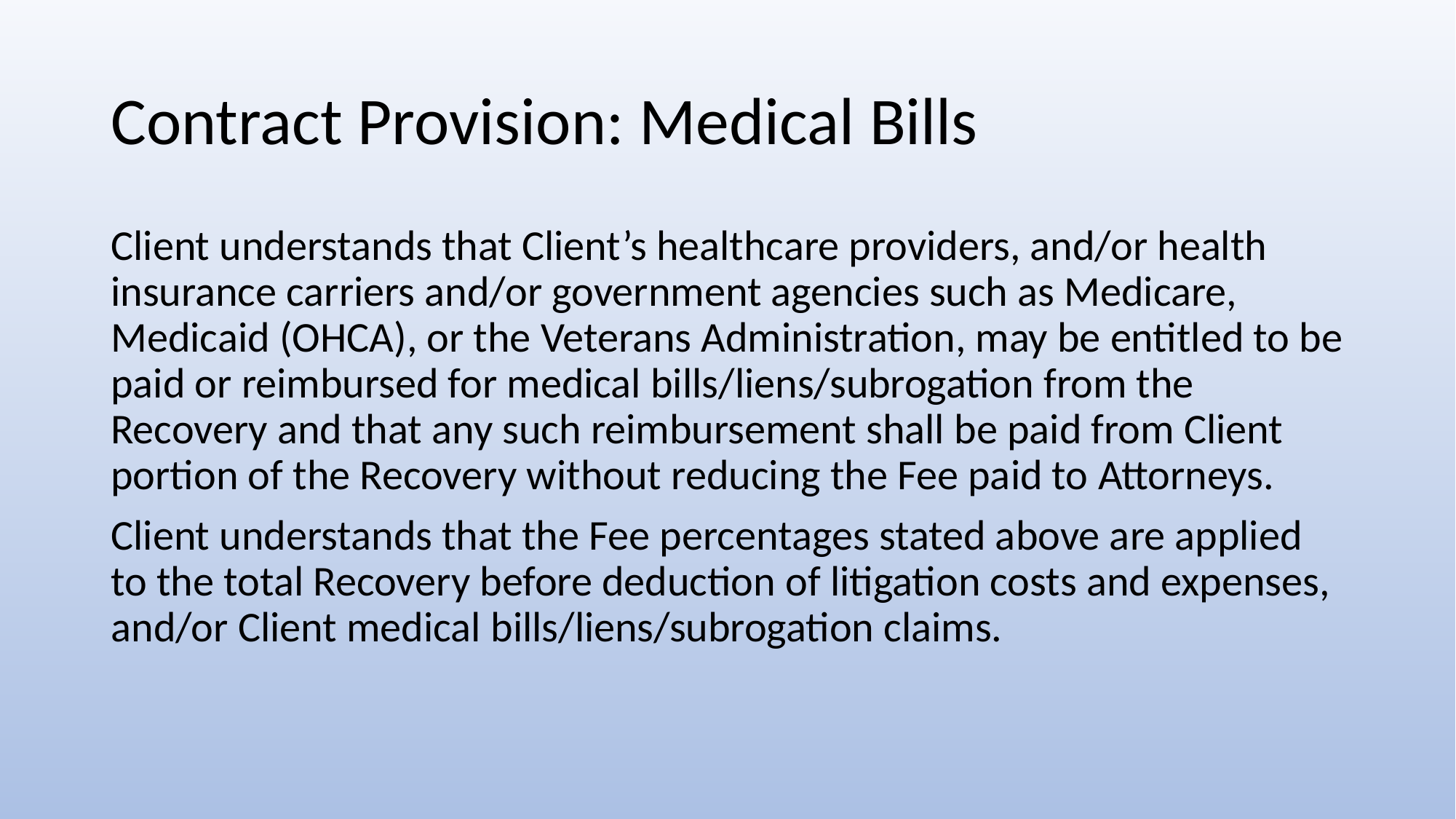

# Contract Provision: Medical Bills
Client understands that Client’s healthcare providers, and/or health insurance carriers and/or government agencies such as Medicare, Medicaid (OHCA), or the Veterans Administration, may be entitled to be paid or reimbursed for medical bills/liens/subrogation from the Recovery and that any such reimbursement shall be paid from Client portion of the Recovery without reducing the Fee paid to Attorneys.
Client understands that the Fee percentages stated above are applied to the total Recovery before deduction of litigation costs and expenses, and/or Client medical bills/liens/subrogation claims.